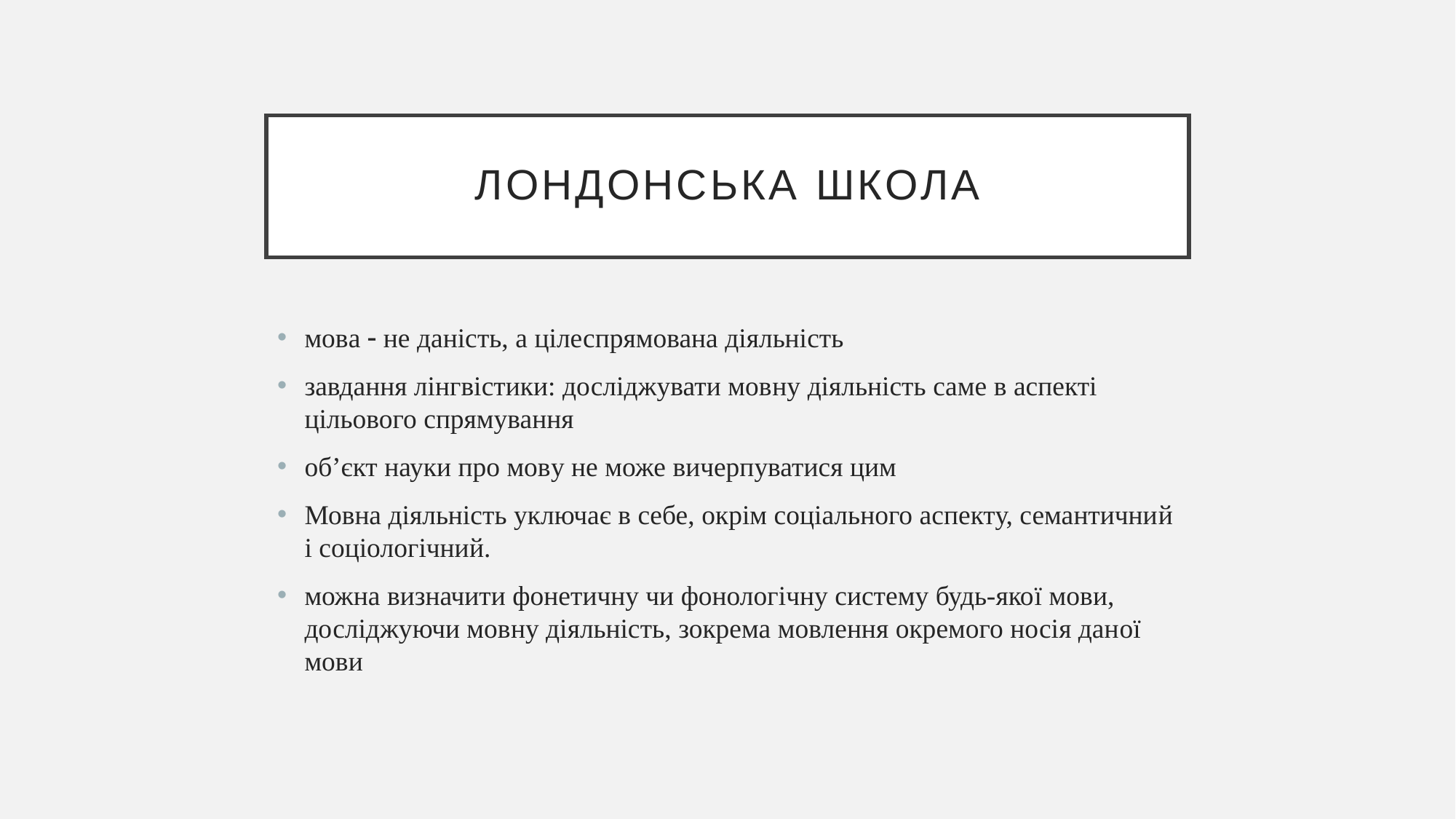

# Лондонська школа
мова − не даність, а цілеспрямована діяльність
завдання лінгвістики: досліджувати мовну діяльність саме в аспекті цільового спрямування
об’єкт науки про мову не може вичерпуватися цим
Мовна діяльність уключає в себе, окрім соціального аспекту, семантичний і соціологічний.
можна визначити фонетичну чи фонологічну систему будь-якої мови, досліджуючи мовну діяльність, зокрема мовлення окремого носія даної мови